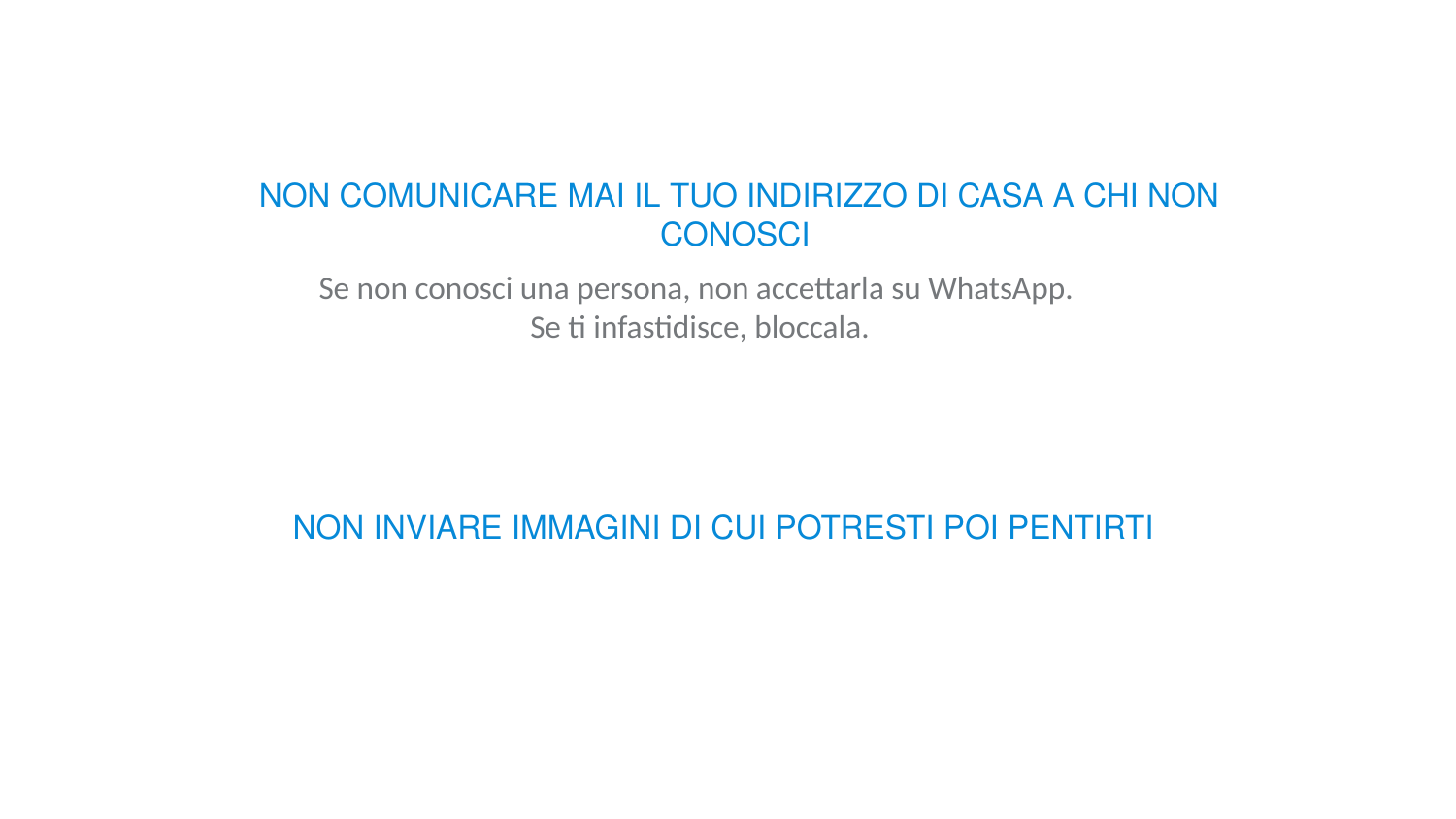

NON COMUNICARE MAI IL TUO INDIRIZZO DI CASA A CHI NON CONOSCI
Se non conosci una persona, non accettarla su WhatsApp.
Se ti infastidisce, bloccala.
Una breve guida per saperne di più.
NON INVIARE IMMAGINI DI CUI POTRESTI POI PENTIRTI